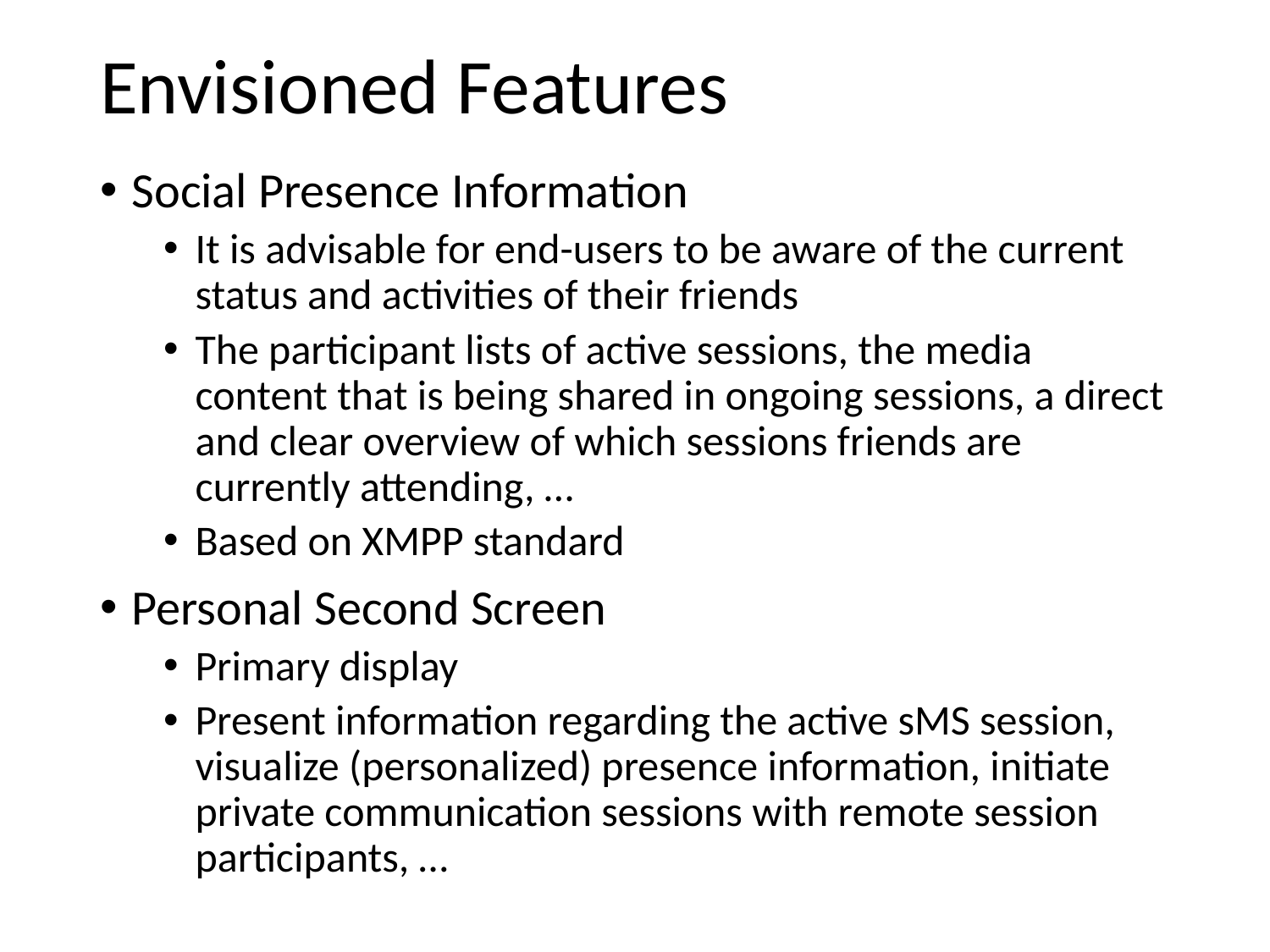

# Envisioned Features
Social Presence Information
It is advisable for end-users to be aware of the current status and activities of their friends
The participant lists of active sessions, the media content that is being shared in ongoing sessions, a direct and clear overview of which sessions friends are currently attending, …
Based on XMPP standard
Personal Second Screen
Primary display
Present information regarding the active sMS session, visualize (personalized) presence information, initiate private communication sessions with remote session participants, …